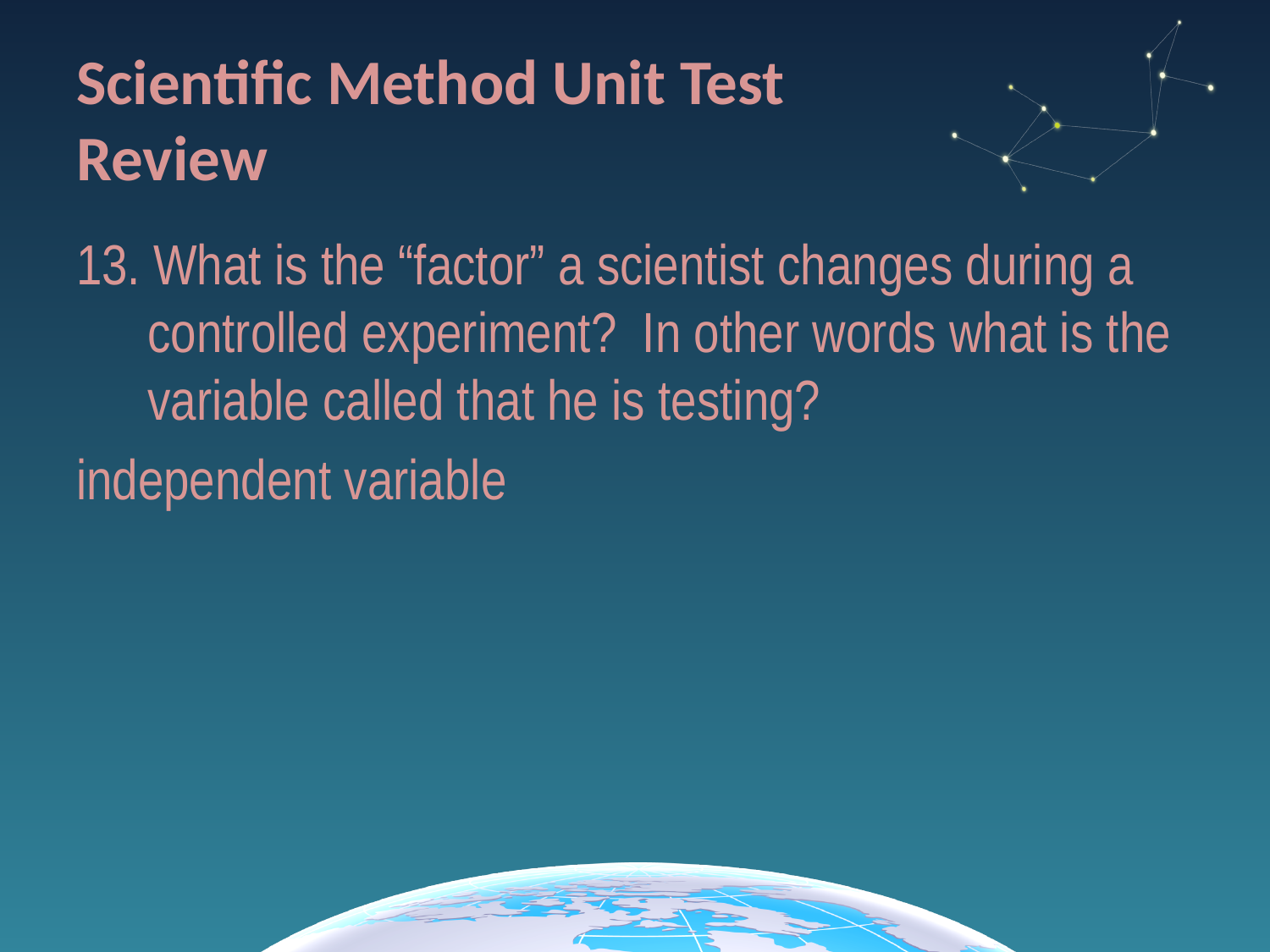

# Scientific Method Unit Test Review
13. What is the “factor” a scientist changes during a controlled experiment?  In other words what is the variable called that he is testing?
independent variable